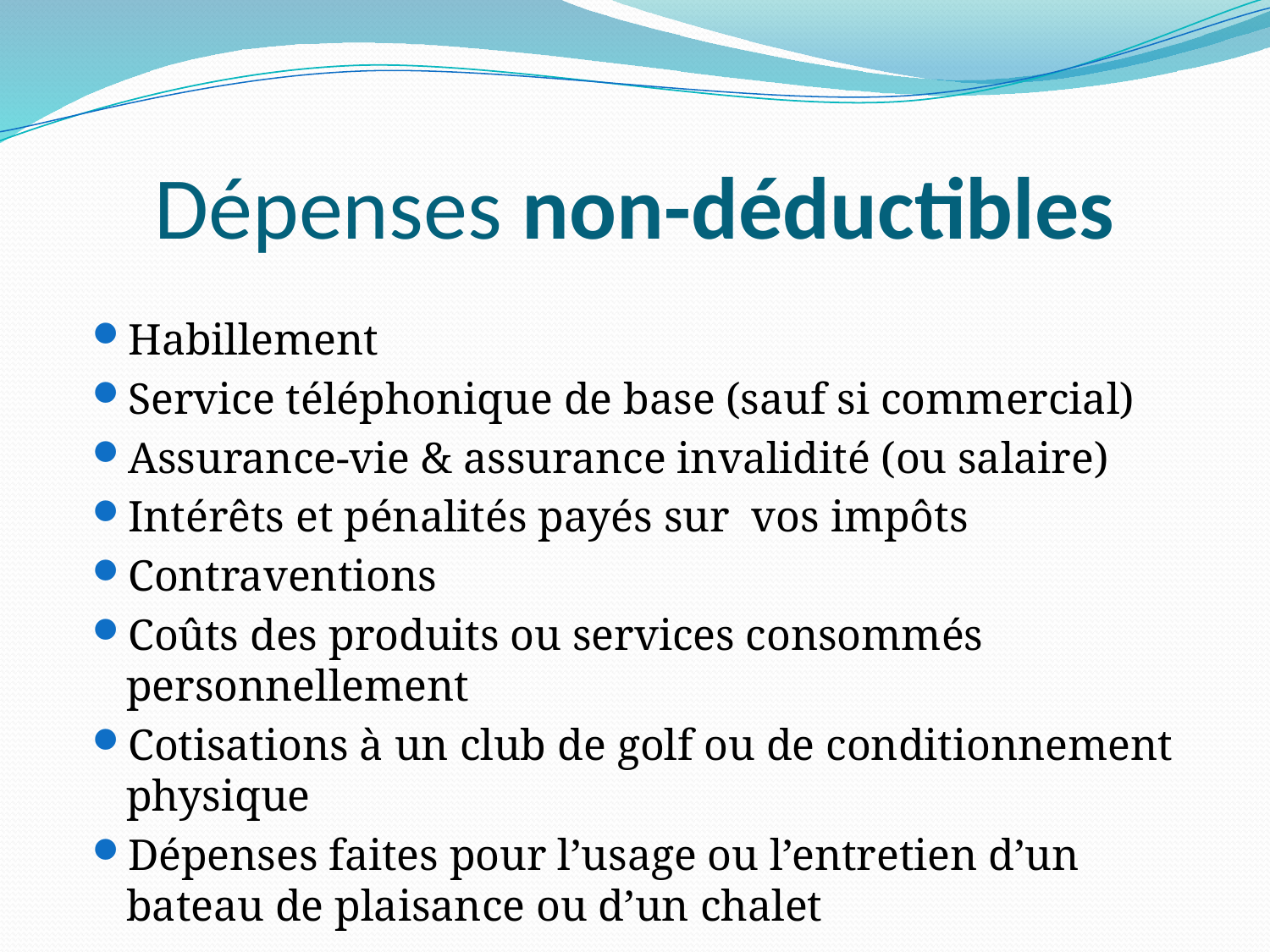

# Dépenses non-déductibles
Habillement
Service téléphonique de base (sauf si commercial)
Assurance-vie & assurance invalidité (ou salaire)
Intérêts et pénalités payés sur  vos impôts
Contraventions
Coûts des produits ou services consommés personnellement
Cotisations à un club de golf ou de conditionnement physique
Dépenses faites pour l’usage ou l’entretien d’un bateau de plaisance ou d’un chalet